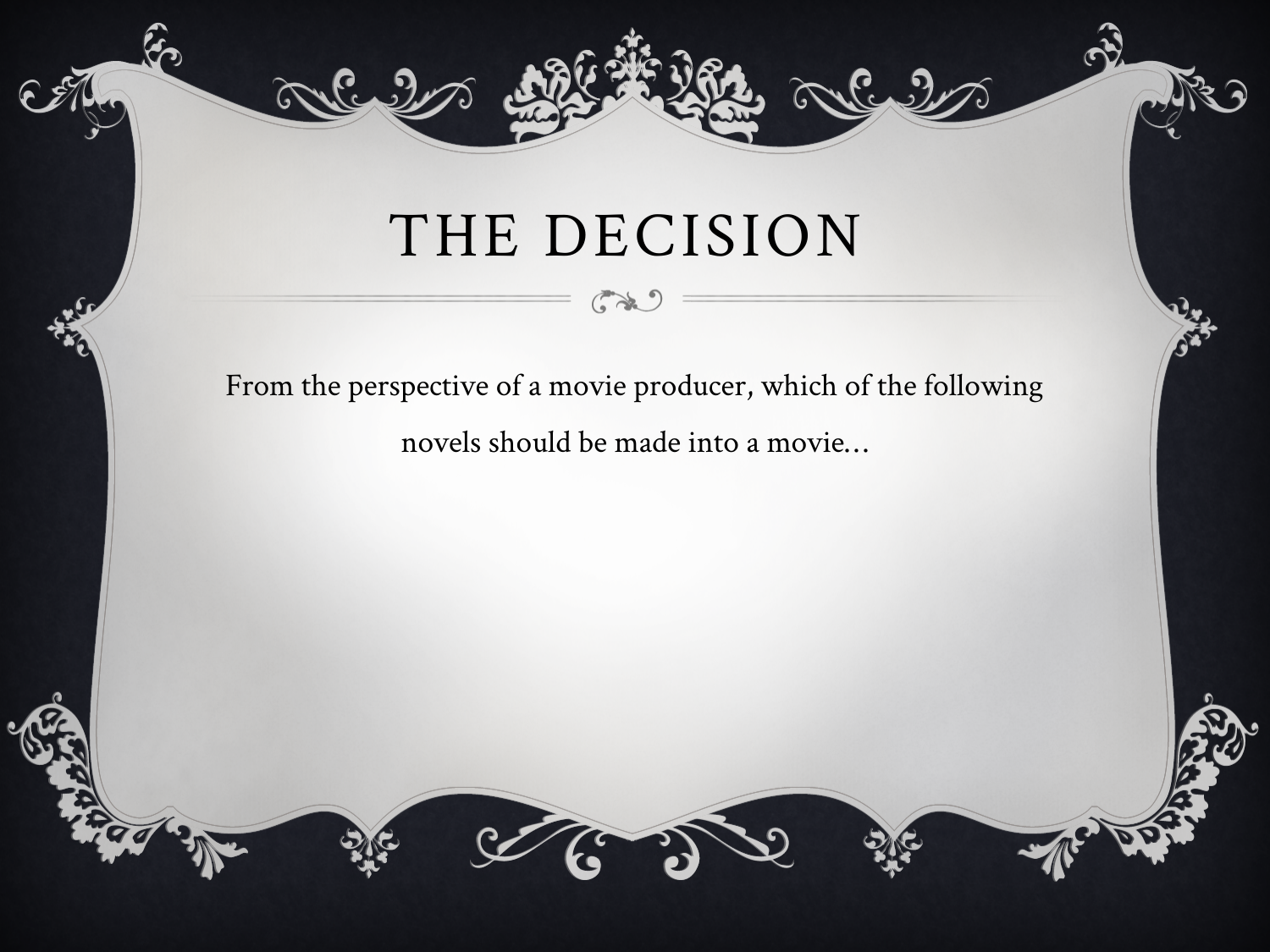

# The Decision
From the perspective of a movie producer, which of the following novels should be made into a movie…